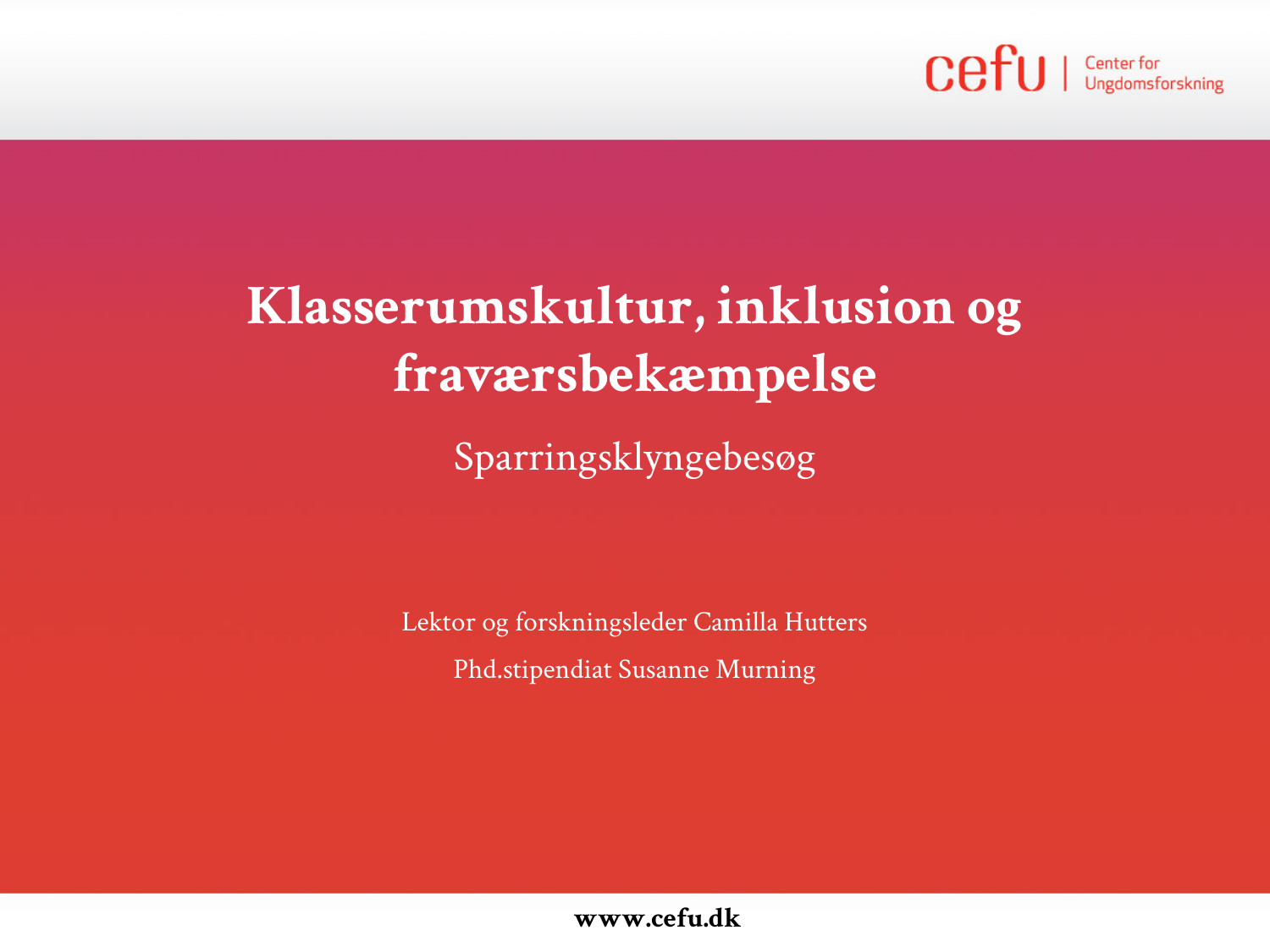

# Klasserumskultur, inklusion og fraværsbekæmpelse Sparringsklyngebesøg

Lektor og forskningsleder Camilla Hutters
Phd.stipendiat Susanne Murning

www.cefu.dk